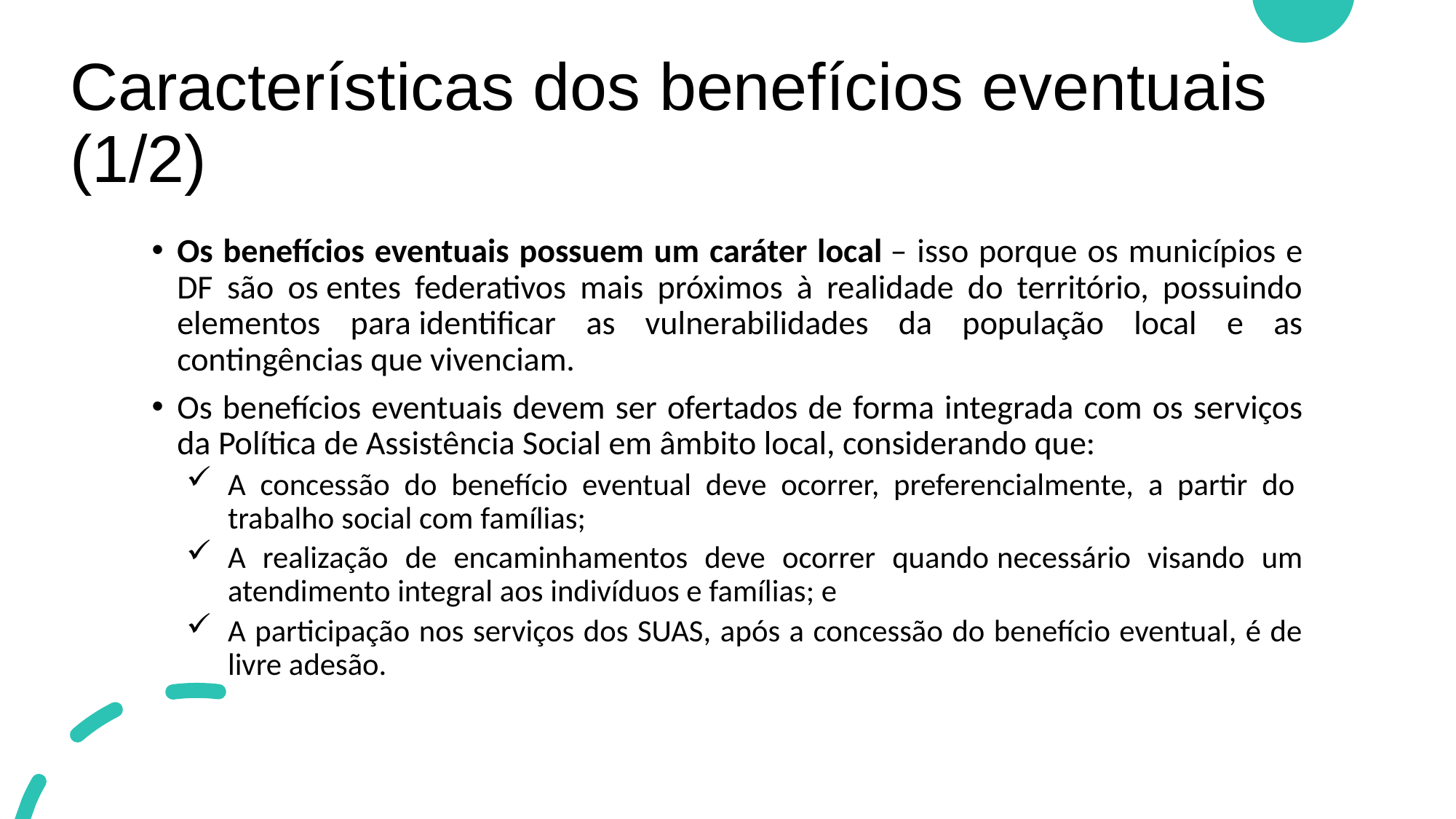

# Características dos benefícios eventuais (1/2)
Os benefícios eventuais possuem um caráter local – isso porque os municípios e DF são os entes federativos mais próximos à realidade do território, possuindo elementos para identificar as vulnerabilidades da população local e as contingências que vivenciam. ​
Os benefícios eventuais devem ser ofertados de forma integrada com os serviços da Política de Assistência Social em âmbito local, considerando que: ​
A concessão do benefício eventual deve ocorrer, preferencialmente, a partir do  trabalho social com famílias;​
A realização de encaminhamentos deve ocorrer quando necessário visando um atendimento integral aos indivíduos e famílias; e
A participação nos serviços dos SUAS, após a concessão do benefício eventual, é de livre adesão.